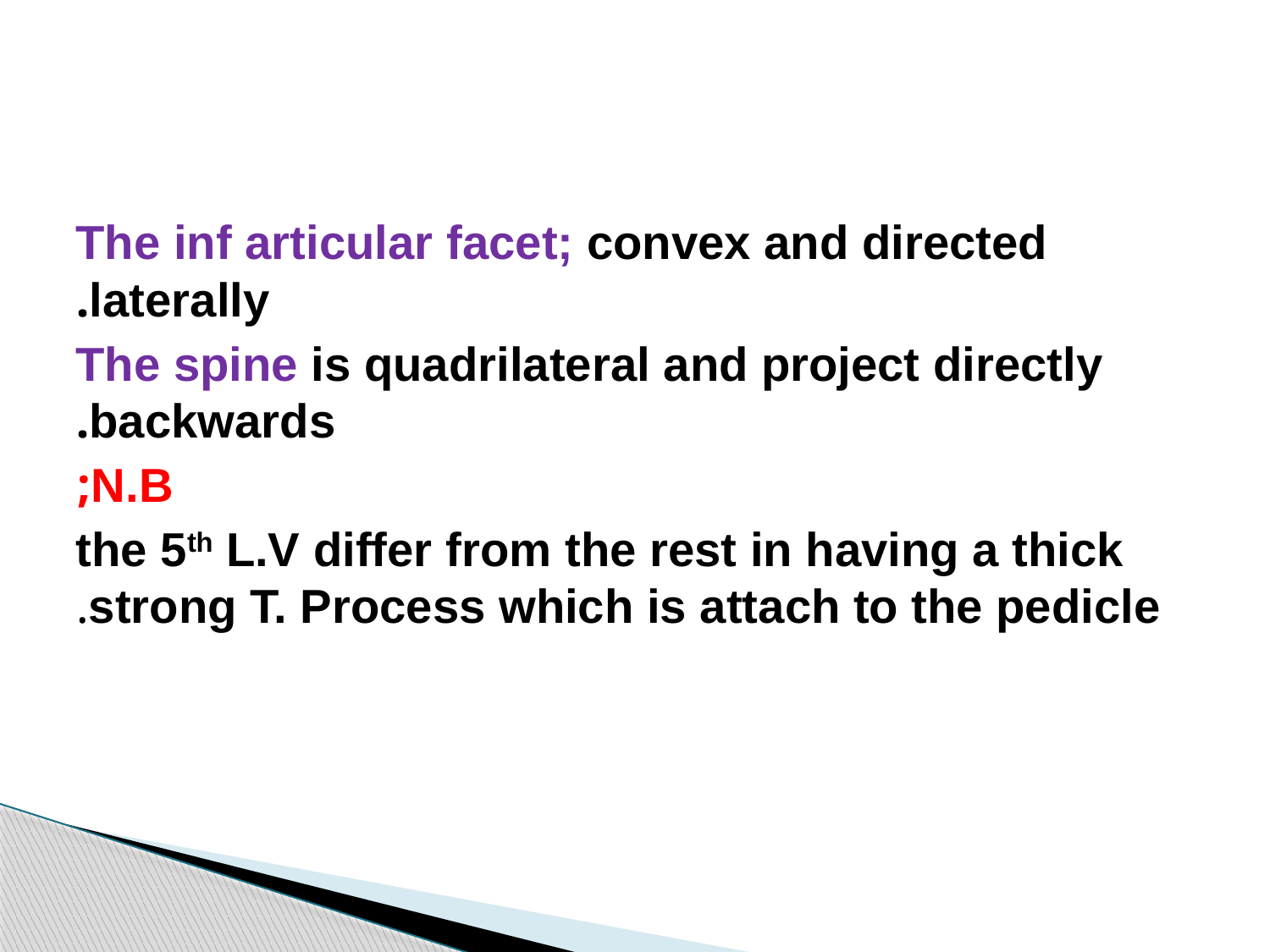

#
The inf articular facet; convex and directed laterally.
The spine is quadrilateral and project directly backwards.
N.B;
the 5th L.V differ from the rest in having a thick strong T. Process which is attach to the pedicle.